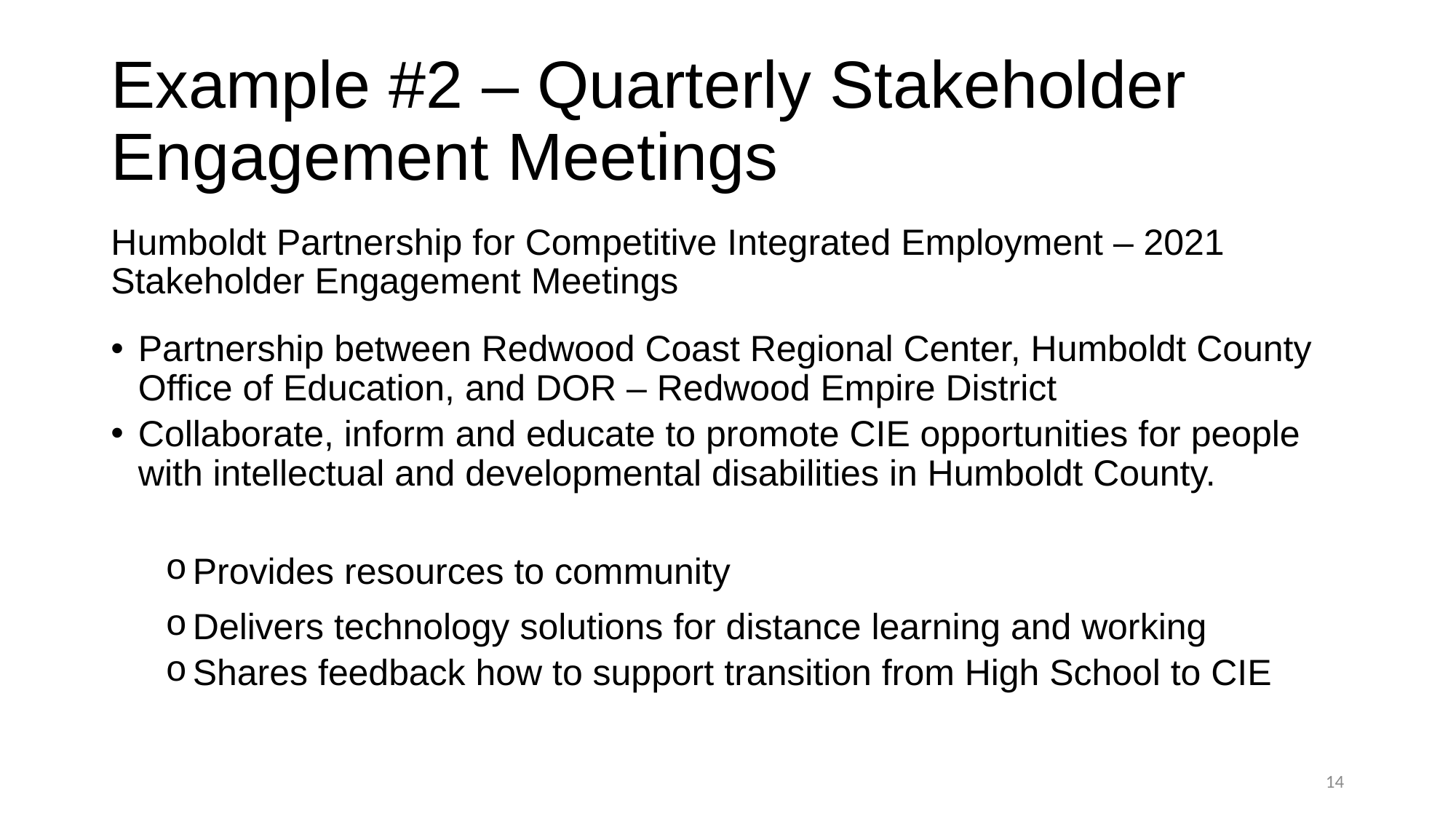

# Example #2 – Quarterly Stakeholder Engagement Meetings
Humboldt Partnership for Competitive Integrated Employment – 2021 Stakeholder Engagement Meetings

Partnership between Redwood Coast Regional Center, Humboldt County Office of Education, and DOR – Redwood Empire District
Collaborate, inform and educate to promote CIE opportunities for people with intellectual and developmental disabilities in Humboldt County.

Provides resources to community
Delivers technology solutions for distance learning and working
Shares feedback how to support transition from High School to CIE

14